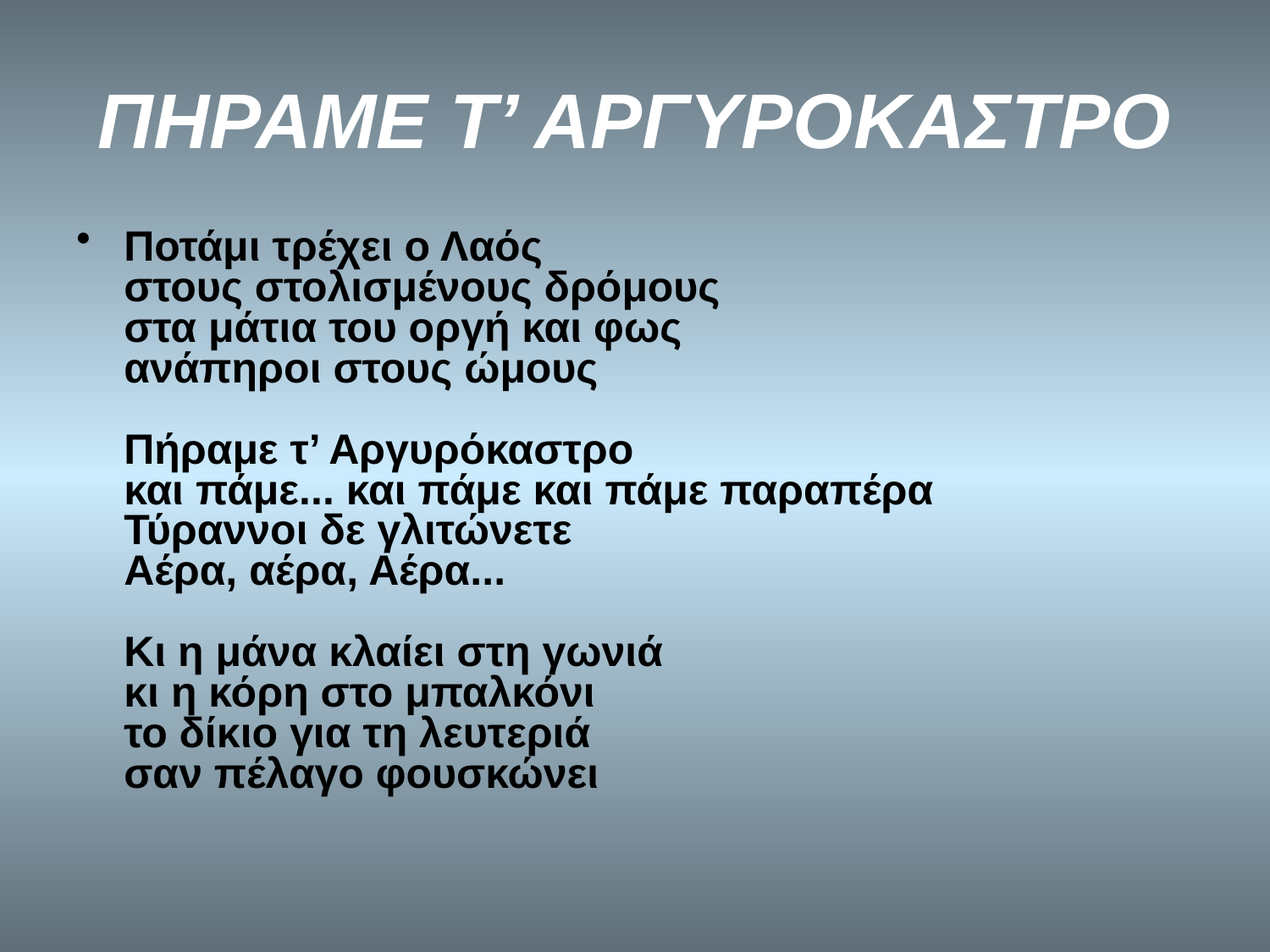

ΠΗΡΑΜΕ Τ’ ΑΡΓΥΡΟΚΑΣΤΡΟ
Ποτάμι τρέχει ο Λαός
στους στολισμένους δρόμους
στα μάτια του οργή και φως
ανάπηροι στους ώμους
Πήραμε τ’ Αργυρόκαστρο 
και πάμε... και πάμε και πάμε παραπέρα
Τύραννοι δε γλιτώνετε
Αέρα, αέρα, Αέρα...
Κι η μάνα κλαίει στη γωνιά
κι η κόρη στο μπαλκόνι
το δίκιο για τη λευτεριά
σαν πέλαγο φουσκώνει